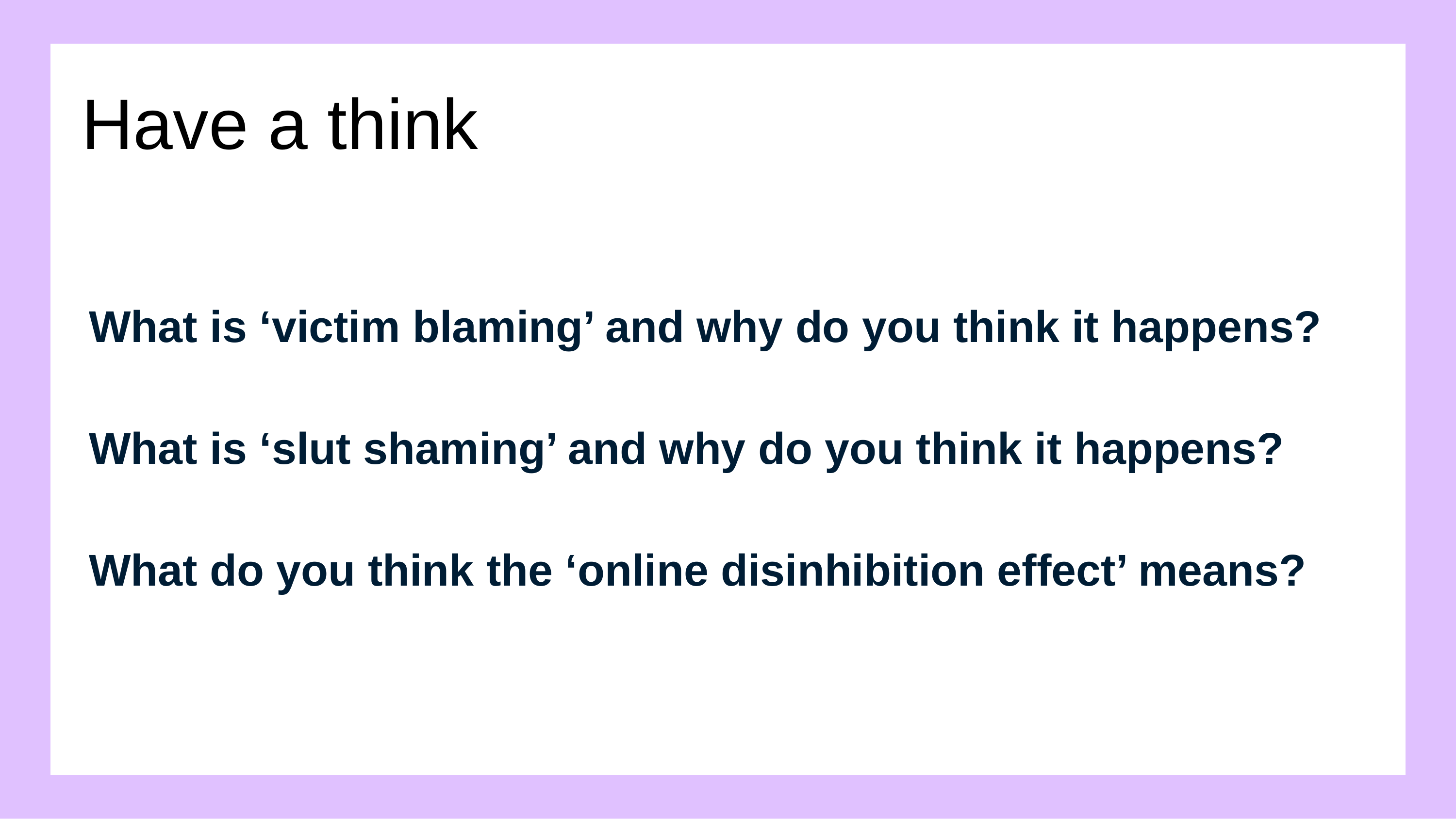

Have a think
What is ‘victim blaming’ and why do you think it happens?

What is ‘slut shaming’ and why do you think it happens?

What do you think the ‘online disinhibition effect’ means?